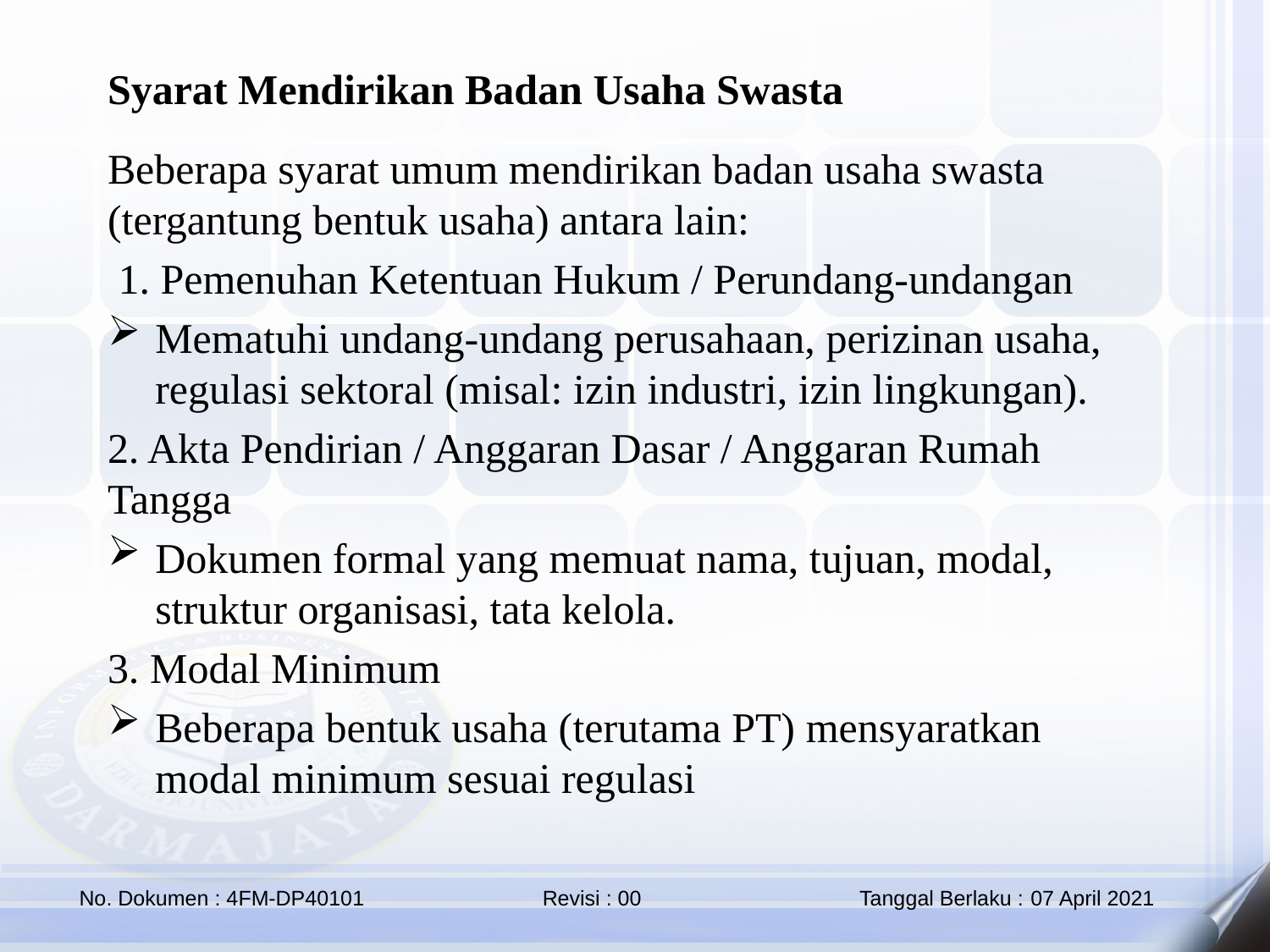

Syarat Mendirikan Badan Usaha Swasta

Beberapa syarat umum mendirikan badan usaha swasta (tergantung bentuk usaha) antara lain:
 1. Pemenuhan Ketentuan Hukum / Perundang‑undangan
Mematuhi undang-undang perusahaan, perizinan usaha, regulasi sektoral (misal: izin industri, izin lingkungan).
2. Akta Pendirian / Anggaran Dasar / Anggaran Rumah Tangga
Dokumen formal yang memuat nama, tujuan, modal, struktur organisasi, tata kelola.
3. Modal Minimum
Beberapa bentuk usaha (terutama PT) mensyaratkan modal minimum sesuai regulasi